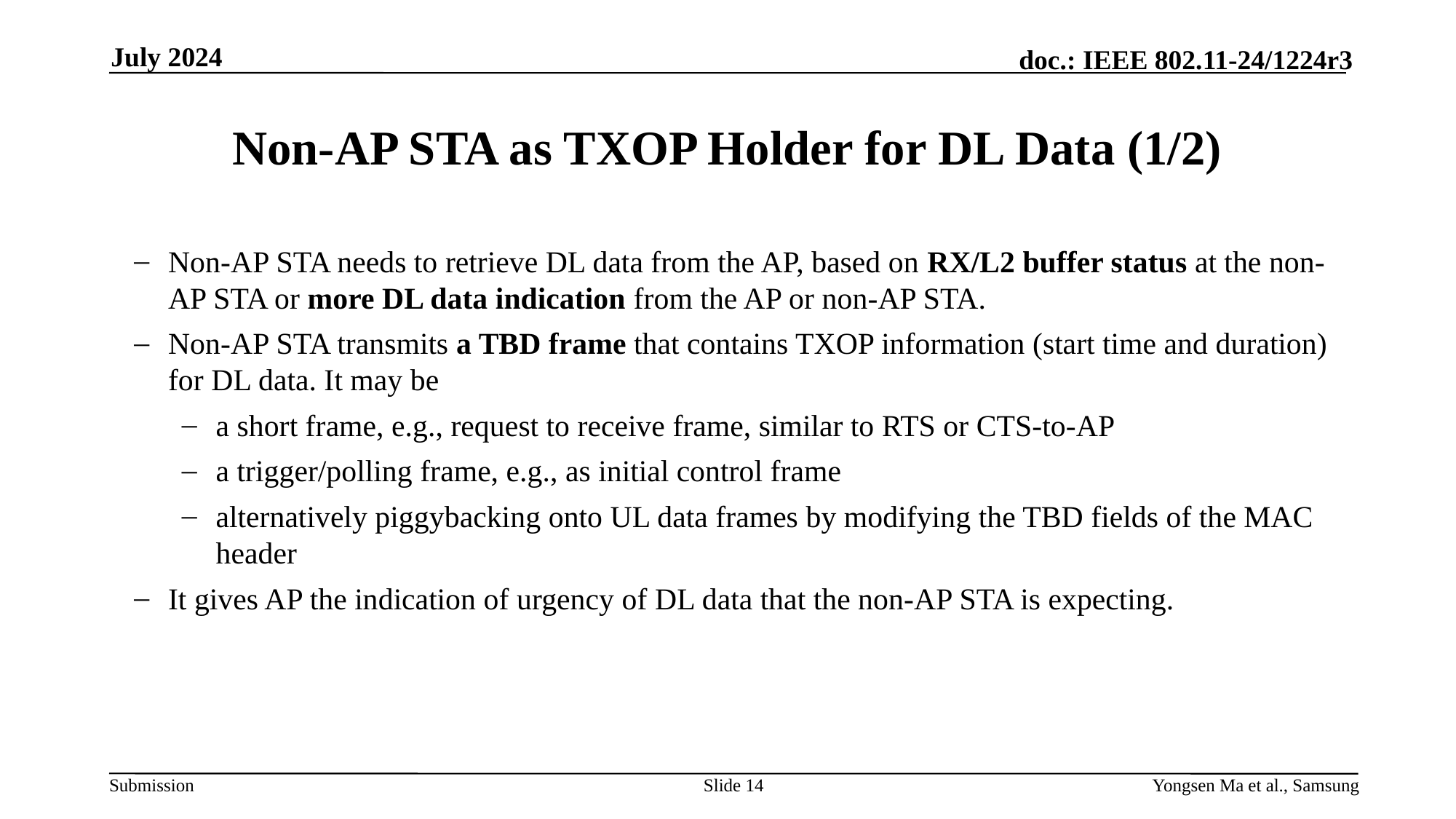

July 2024
# Non-AP STA as TXOP Holder for DL Data (1/2)
Non-AP STA needs to retrieve DL data from the AP, based on RX/L2 buffer status at the non-AP STA or more DL data indication from the AP or non-AP STA.
Non-AP STA transmits a TBD frame that contains TXOP information (start time and duration) for DL data. It may be
a short frame, e.g., request to receive frame, similar to RTS or CTS-to-AP
a trigger/polling frame, e.g., as initial control frame
alternatively piggybacking onto UL data frames by modifying the TBD fields of the MAC header
It gives AP the indication of urgency of DL data that the non-AP STA is expecting.
Slide 14
Yongsen Ma et al., Samsung